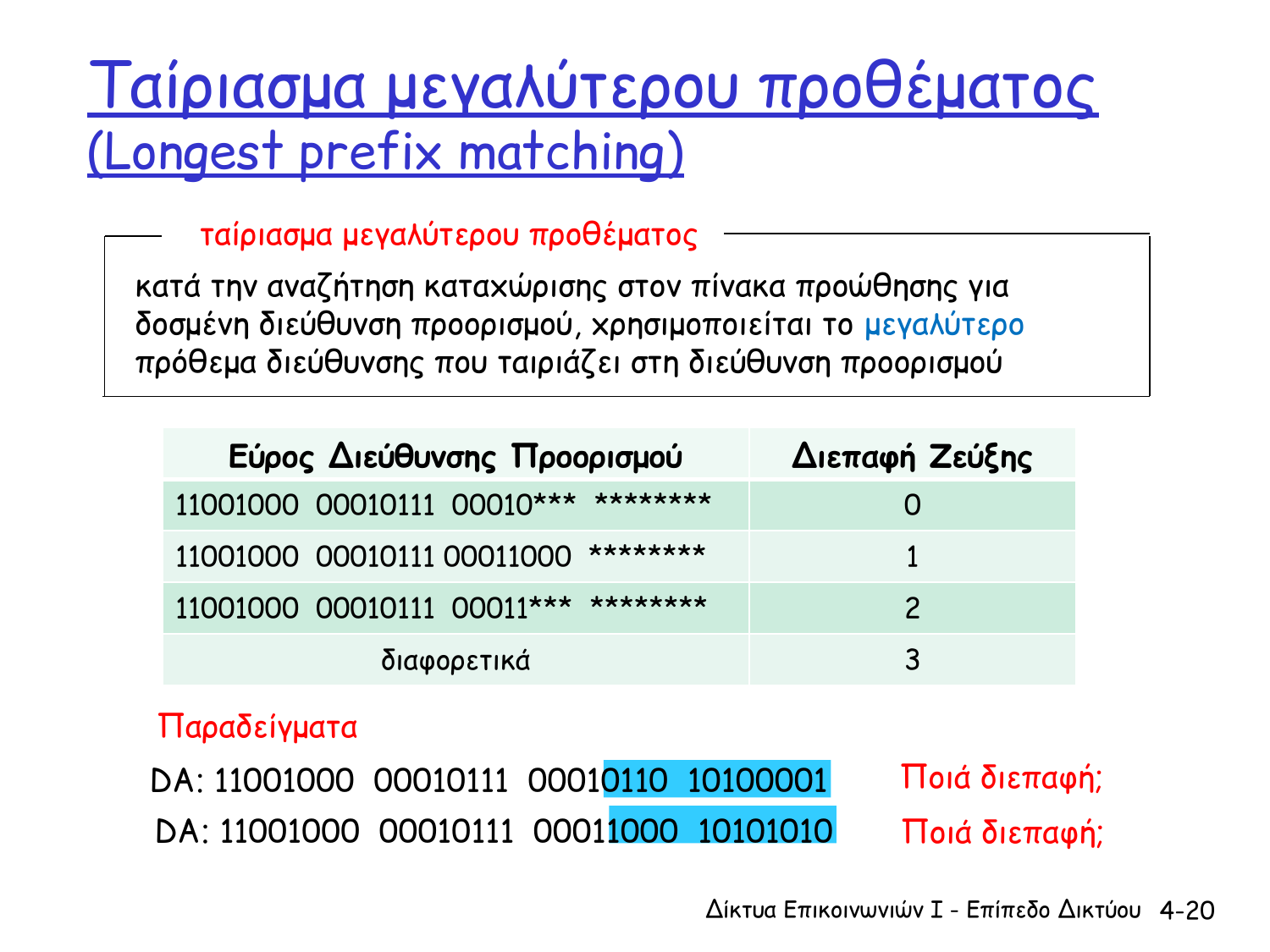

# Ταίριασμα μεγαλύτερου προθέματος (Longest prefix matching)
ταίριασμα μεγαλύτερου προθέματος
κατά την αναζήτηση καταχώρισης στον πίνακα προώθησης για δοσμένη διεύθυνση προορισμού, χρησιμοποιείται το μεγαλύτερο πρόθεμα διεύθυνσης που ταιριάζει στη διεύθυνση προορισμού
| Εύρος Διεύθυνσης Προορισμού | Διεπαφή Ζεύξης |
| --- | --- |
| 11001000 00010111 00010\*\*\* \*\*\*\*\*\*\*\* | 0 |
| 11001000 00010111 00011000 \*\*\*\*\*\*\*\* | 1 |
| 11001000 00010111 00011\*\*\* \*\*\*\*\*\*\*\* | 2 |
| διαφορετικά | 3 |
Παραδείγματα
Ποιά διεπαφή;
DA: 11001000  00010111  00010110  10100001

DA: 11001000  00010111  00011000  10101010
Ποιά διεπαφή;

Δίκτυα Επικοινωνιών Ι - Επίπεδο Δικτύου
4-20